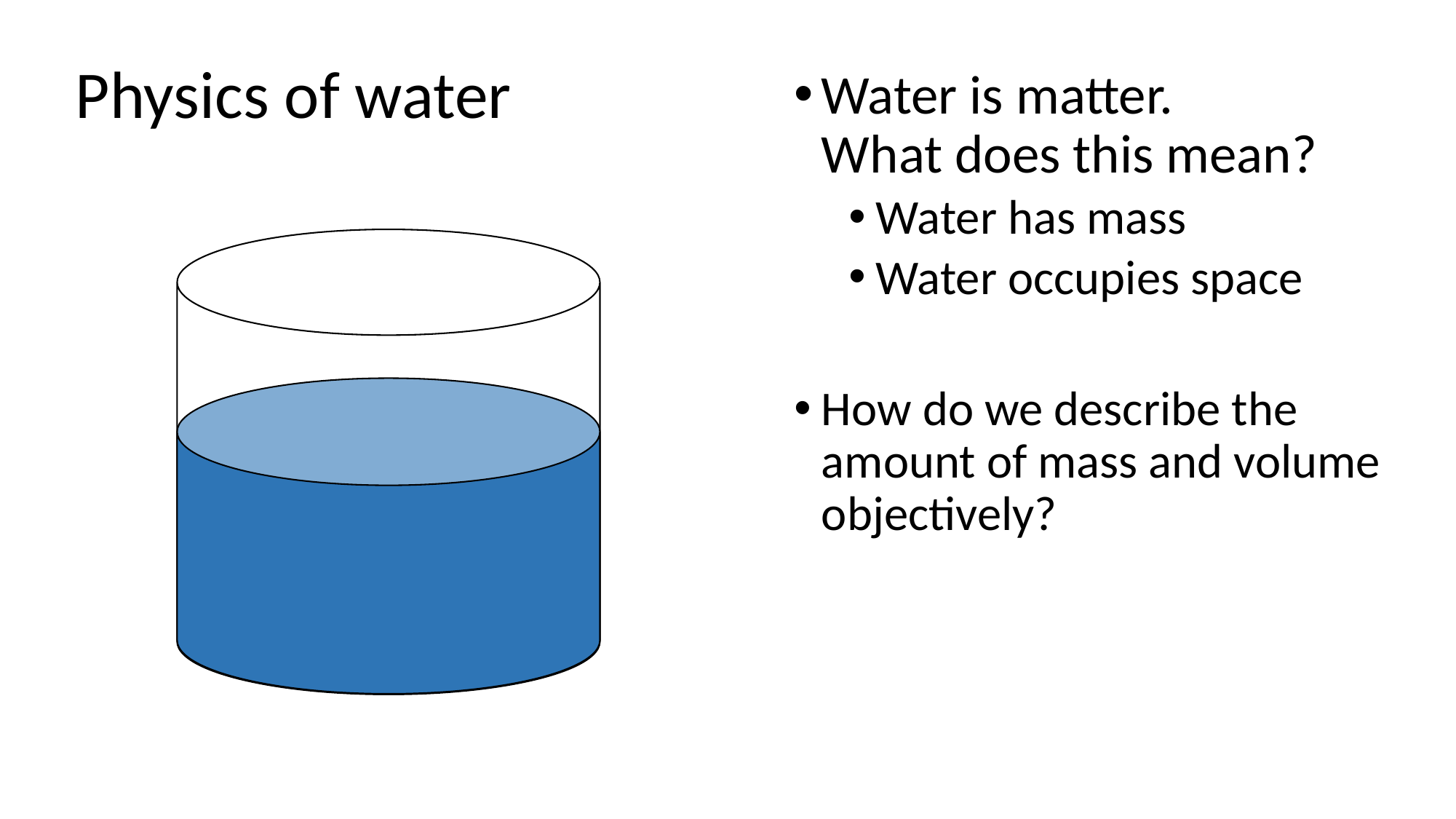

# Physics of water
Water is matter.
What does this mean?
Water has mass
Water occupies space

How do we describe the amount of mass and volume objectively?